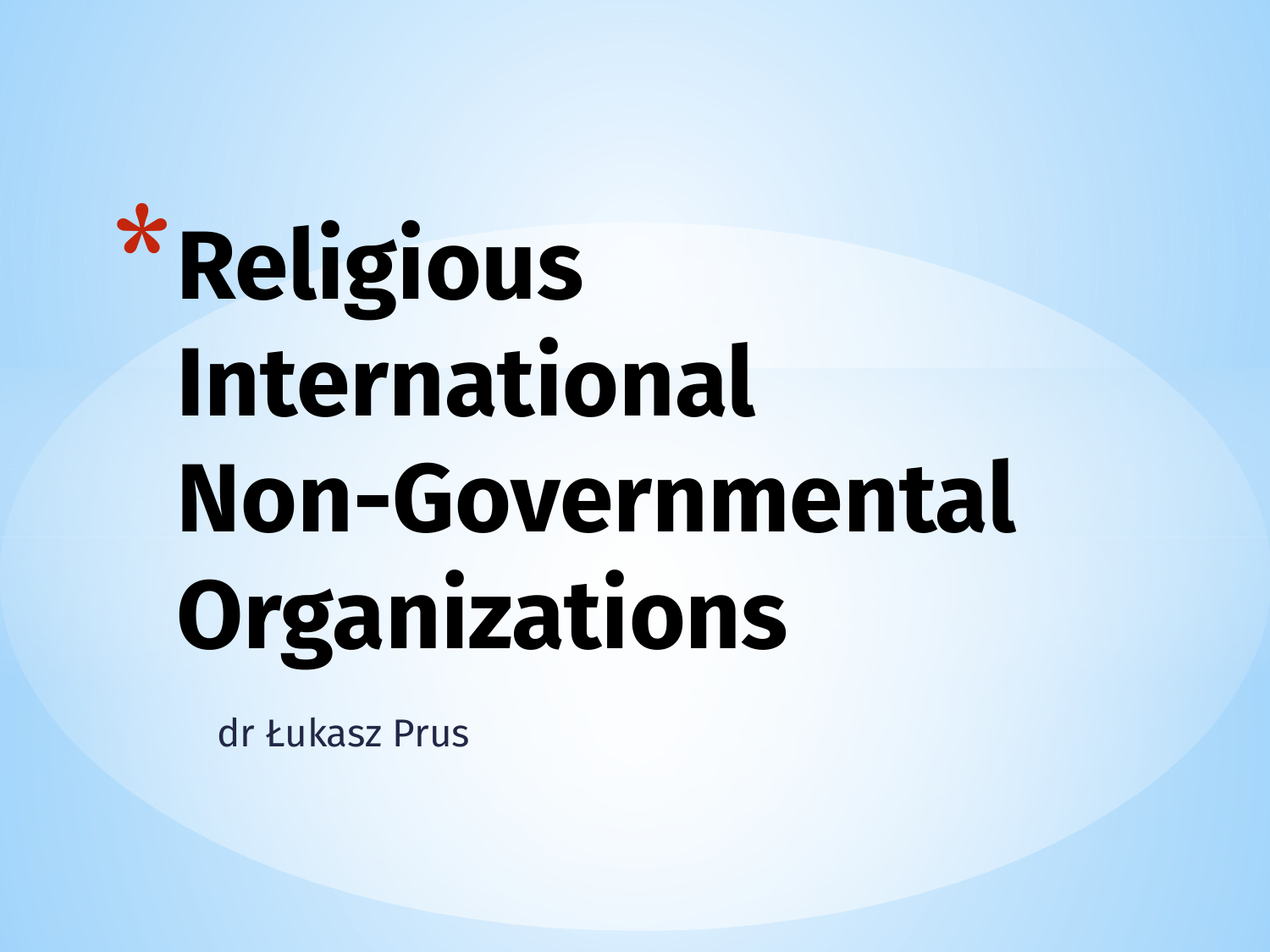

# Religious International Non-Governmental Organizations
dr Łukasz Prus